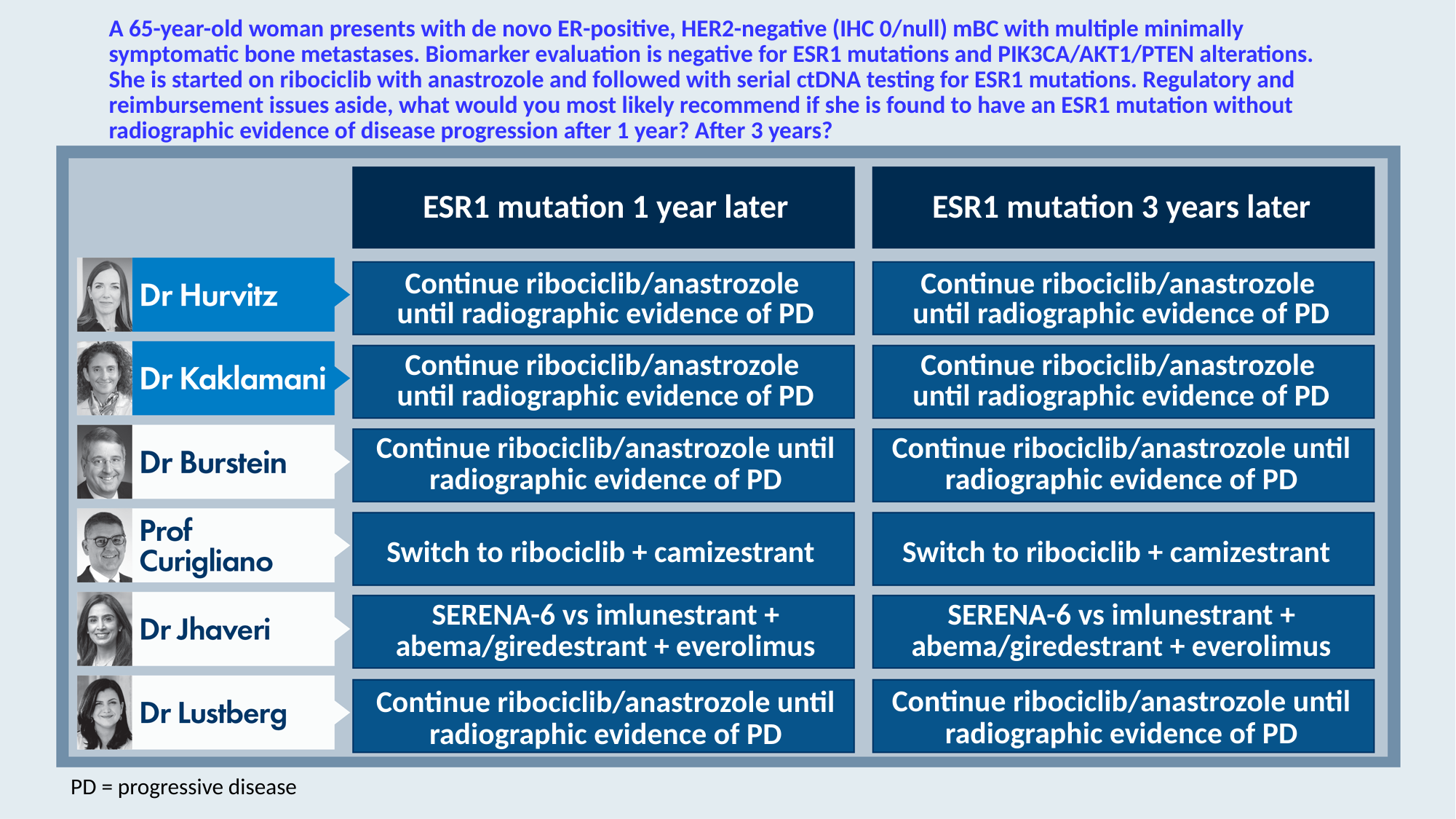

# A 65-year-old woman presents with de novo ER-positive, HER2-negative (IHC 0/null) mBC with multiple minimally symptomatic bone metastases. Biomarker evaluation is negative for ESR1 mutations and PIK3CA/AKT1/PTEN alterations. She is started on ribociclib with anastrozole and followed with serial ctDNA testing for ESR1 mutations. Regulatory and reimbursement issues aside, what would you most likely recommend if she is found to have an ESR1 mutation without radiographic evidence of disease progression after 1 year? After 3 years?
ESR1 mutation 1 year later
ESR1 mutation 3 years later
Continue ribociclib/anastrozole
until radiographic evidence of PD
Continue ribociclib/anastrozole
until radiographic evidence of PD
Continue ribociclib/anastrozole
until radiographic evidence of PD
Continue ribociclib/anastrozole
until radiographic evidence of PD
Continue ribociclib/anastrozole until radiographic evidence of PD
Continue ribociclib/anastrozole until radiographic evidence of PD
Switch to ribociclib + camizestrant
Switch to ribociclib + camizestrant
SERENA-6 vs imlunestrant + abema/giredestrant + everolimus
SERENA-6 vs imlunestrant + abema/giredestrant + everolimus
Continue ribociclib/anastrozole until radiographic evidence of PD

Continue ribociclib/anastrozole until radiographic evidence of PD

PD = progressive disease